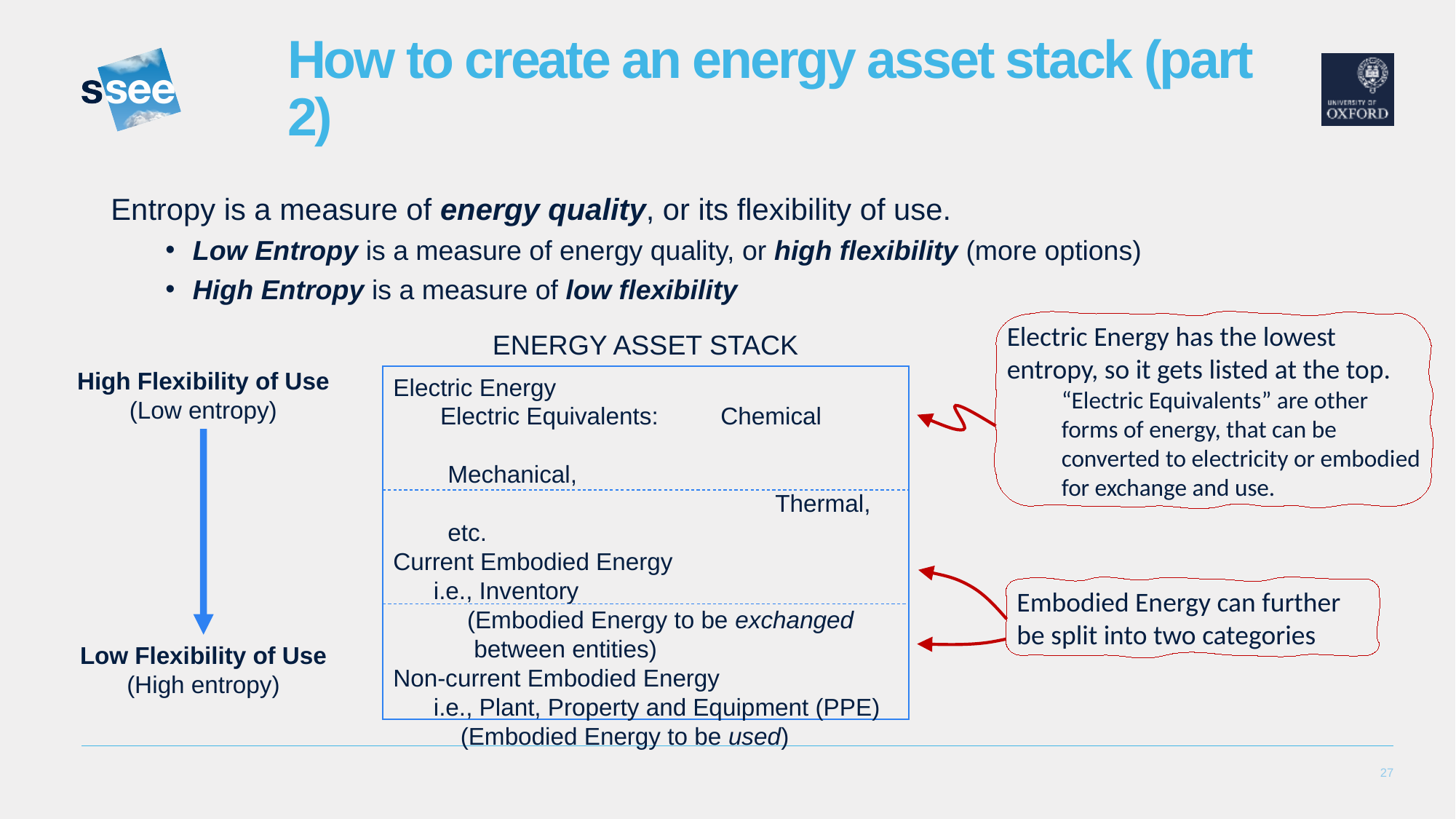

# How to create an energy asset stack (part 2)
Entropy is a measure of energy quality, or its flexibility of use.
Low Entropy is a measure of energy quality, or high flexibility (more options)
High Entropy is a measure of low flexibility
Electric Energy has the lowest entropy, so it gets listed at the top.
“Electric Equivalents” are other forms of energy, that can be converted to electricity or embodied for exchange and use.
ENERGY ASSET STACK
High Flexibility of Use
(Low entropy)
Electric Energy
       Electric Equivalents: 	Chemical
			Mechanical,
			Thermal, etc.
Current Embodied Energy
      i.e., Inventory
           (Embodied Energy to be exchanged
            between entities)
Non-current Embodied Energy
      i.e., Plant, Property and Equipment (PPE)
          (Embodied Energy to be used)

Embodied Energy can further be split into two categories
Low Flexibility of Use
(High entropy)

27